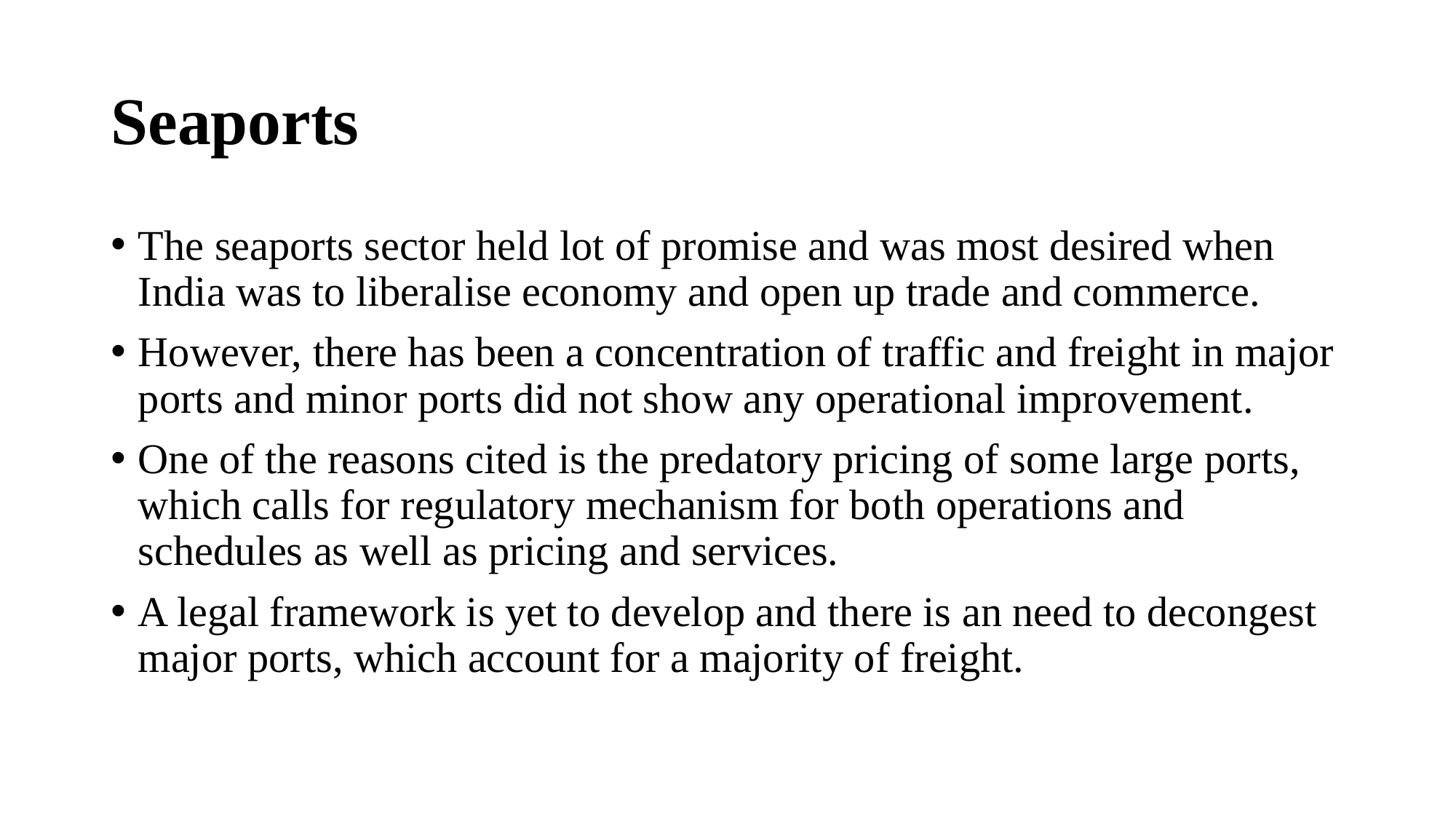

# Seaports
The seaports sector held lot of promise and was most desired when India was to liberalise economy and open up trade and commerce.
However, there has been a concentration of traffic and freight in major ports and minor ports did not show any operational improvement.
One of the reasons cited is the predatory pricing of some large ports, which calls for regulatory mechanism for both operations and schedules as well as pricing and services.
A legal framework is yet to develop and there is an need to decongest major ports, which account for a majority of freight.